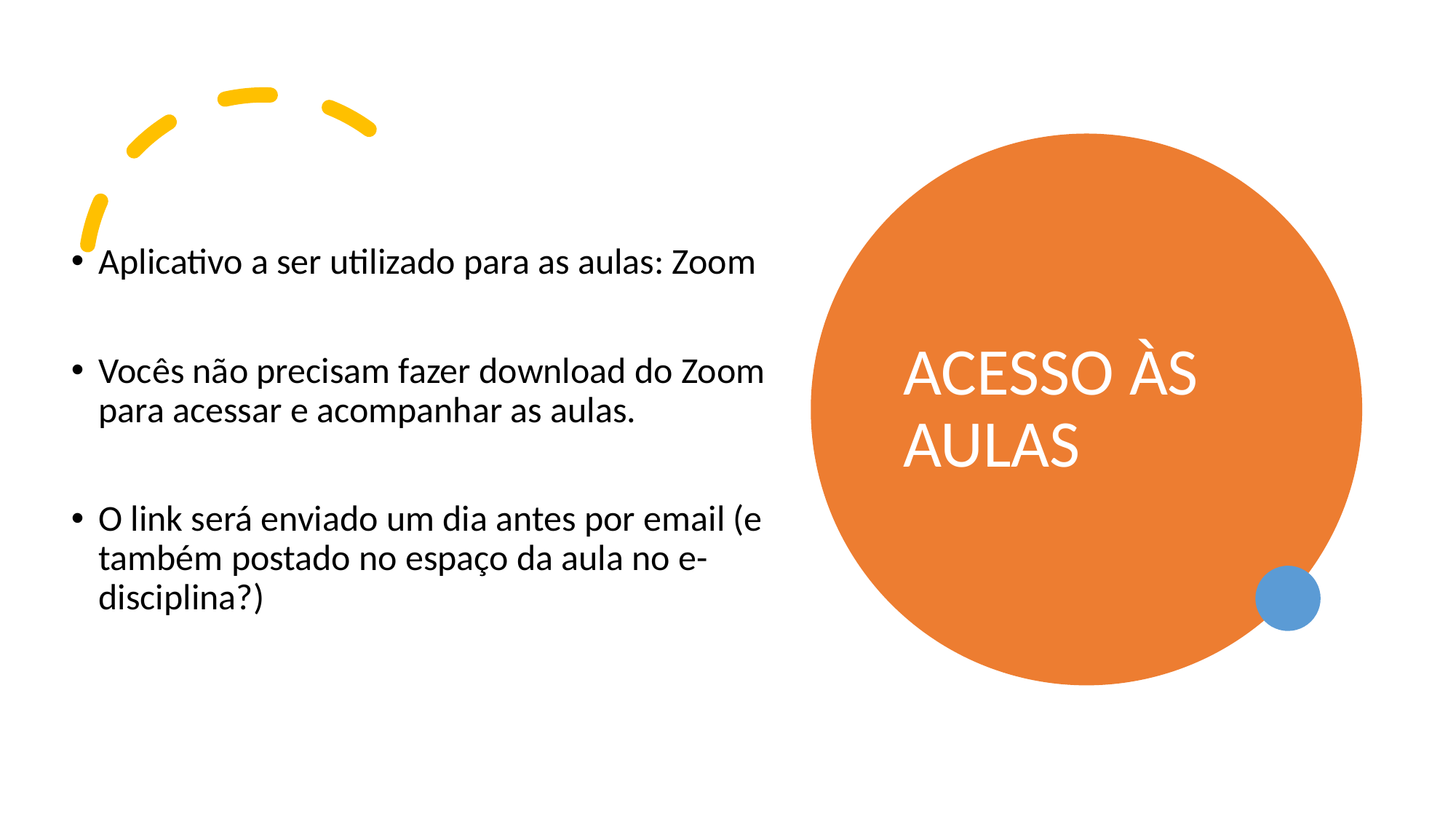

# ACESSO ÀS AULAS
Aplicativo a ser utilizado para as aulas: Zoom

Vocês não precisam fazer download do Zoom para acessar e acompanhar as aulas.

O link será enviado um dia antes por email (e também postado no espaço da aula no e-disciplina?)